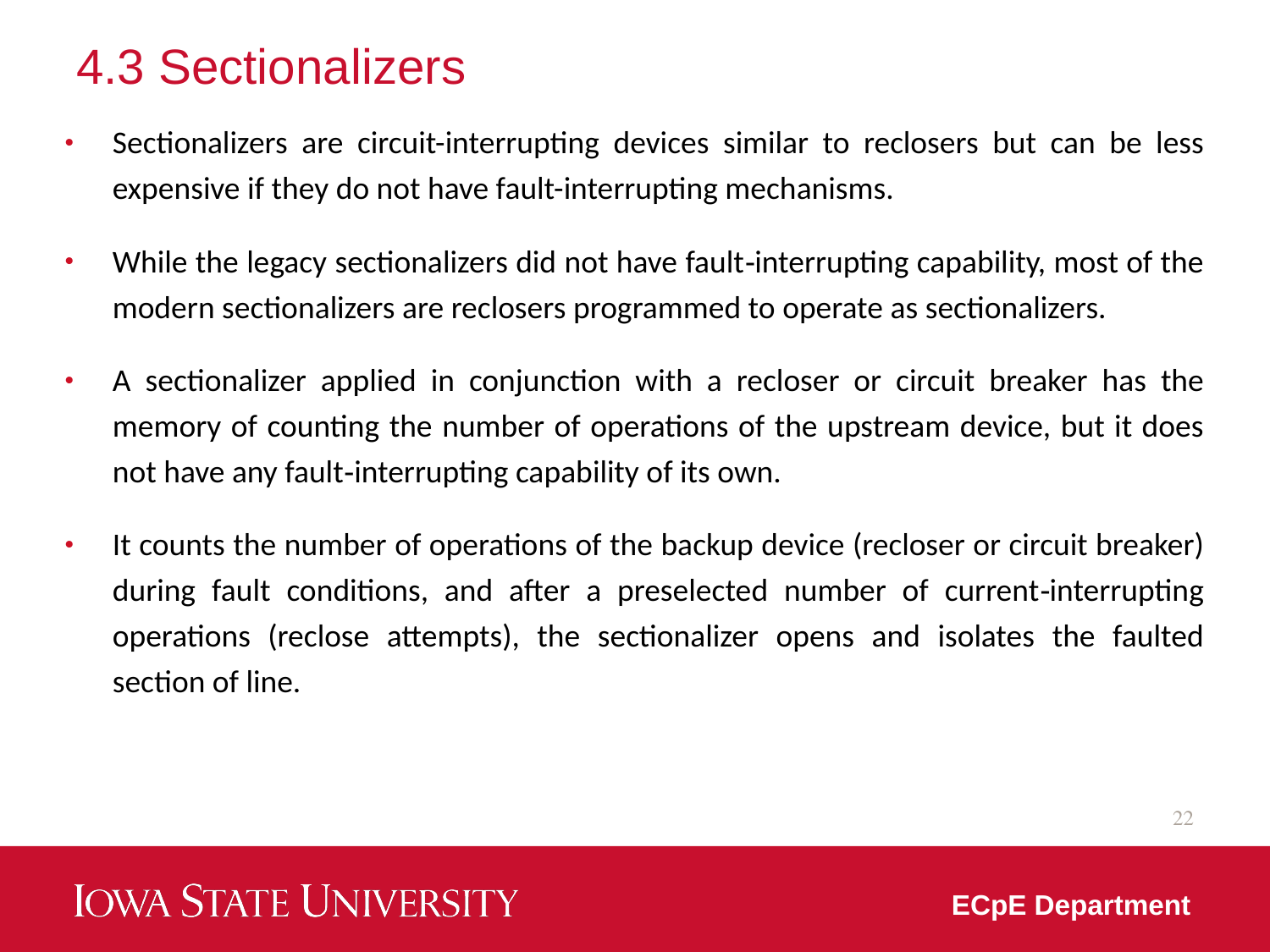

# 4.3 Sectionalizers
Sectionalizers are circuit-interrupting devices similar to reclosers but can be less expensive if they do not have fault-interrupting mechanisms.
While the legacy sectionalizers did not have fault‐interrupting capability, most of the modern sectionalizers are reclosers programmed to operate as sectionalizers.
A sectionalizer applied in conjunction with a recloser or circuit breaker has the memory of counting the number of operations of the upstream device, but it does not have any fault‐interrupting capability of its own.
It counts the number of operations of the backup device (recloser or circuit breaker) during fault conditions, and after a preselected number of current‐interrupting operations (reclose attempts), the sectionalizer opens and isolates the faulted section of line.
22
ECpE Department